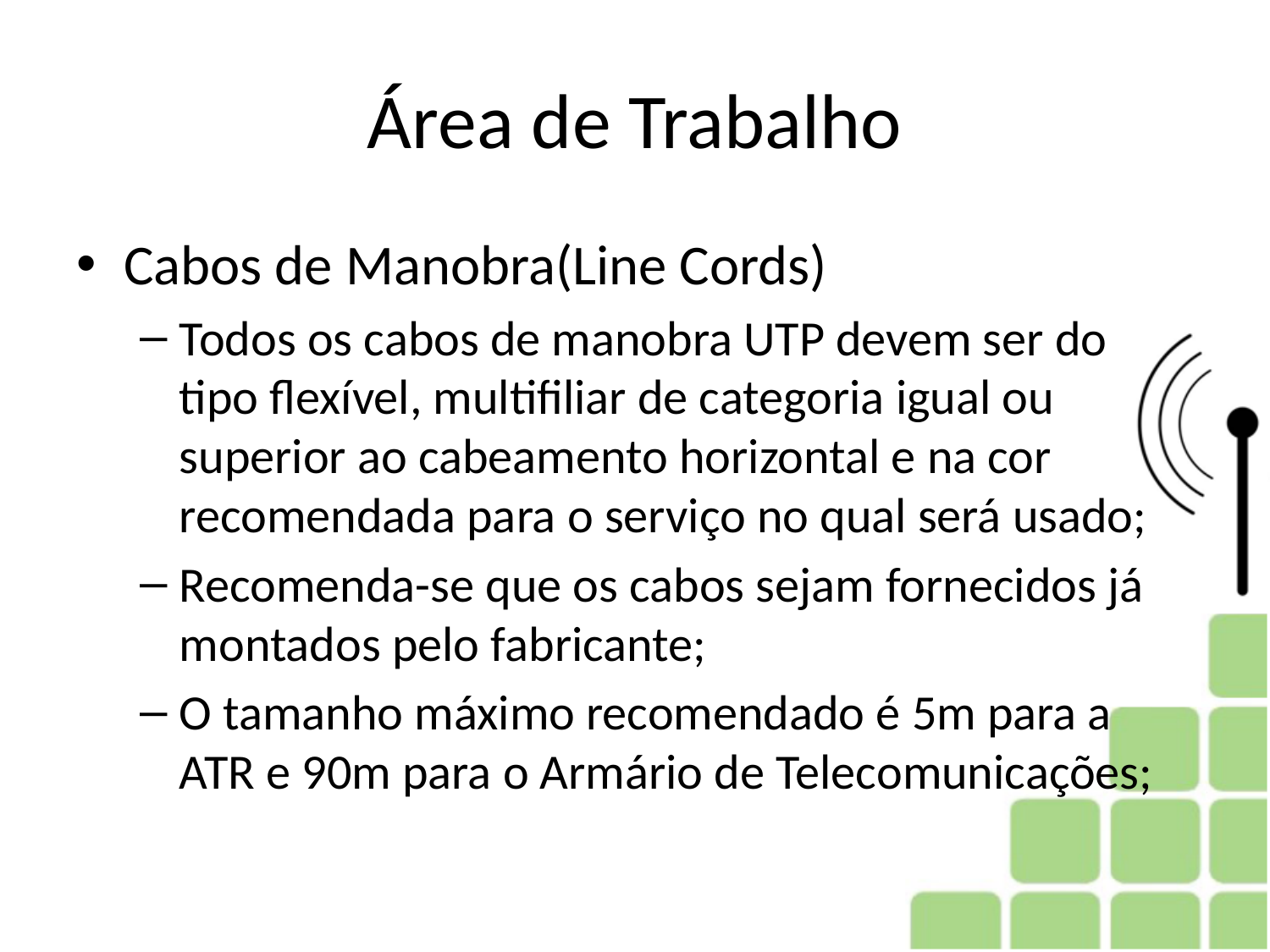

# Área de Trabalho
Cabos de Manobra(Line Cords)
Todos os cabos de manobra UTP devem ser do tipo flexível, multifiliar de categoria igual ou superior ao cabeamento horizontal e na cor recomendada para o serviço no qual será usado;
Recomenda-se que os cabos sejam fornecidos já montados pelo fabricante;
O tamanho máximo recomendado é 5m para a ATR e 90m para o Armário de Telecomunicações;